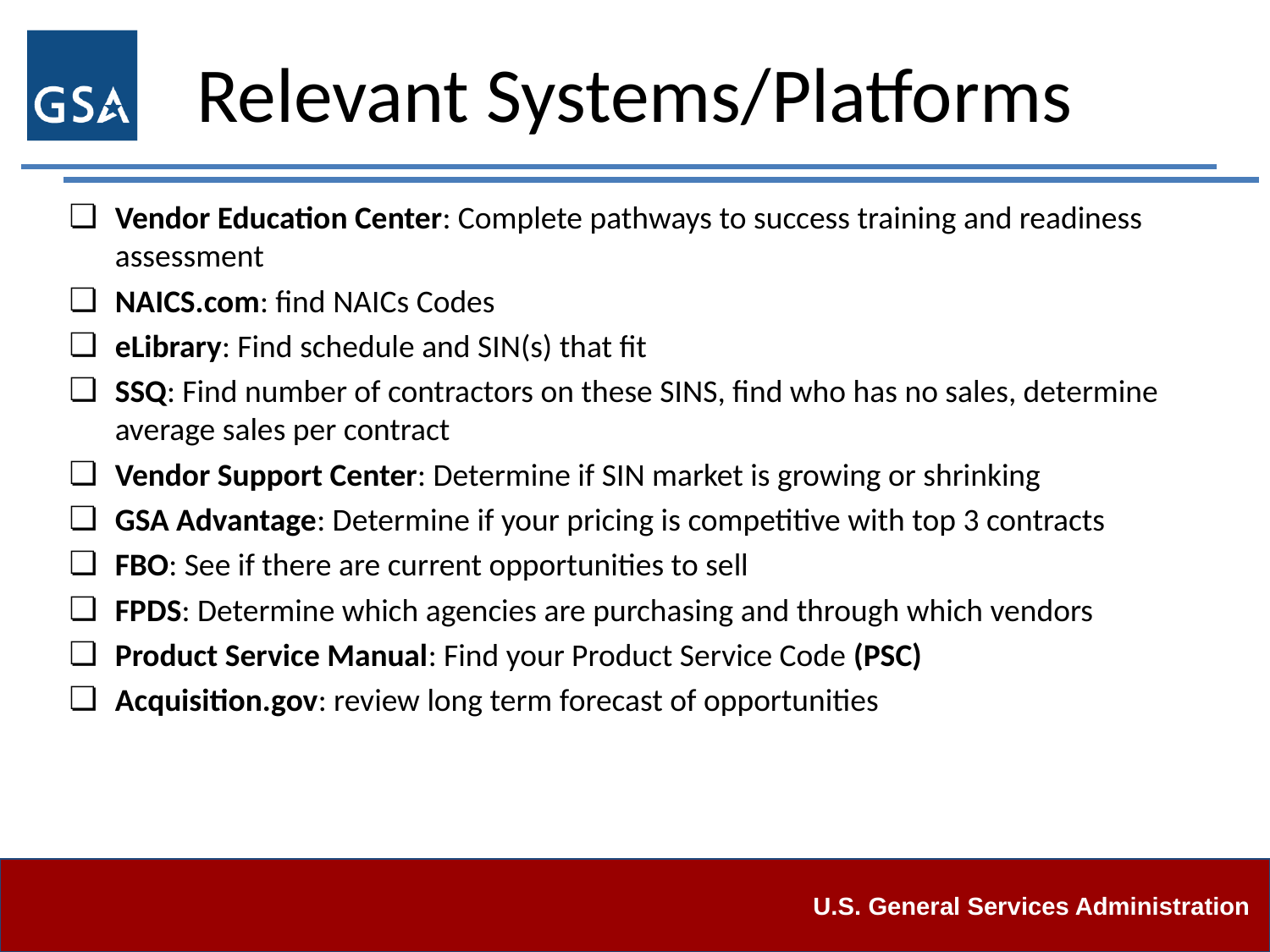

# Relevant Systems/Platforms
Vendor Education Center: Complete pathways to success training and readiness assessment
NAICS.com: find NAICs Codes
eLibrary: Find schedule and SIN(s) that fit
SSQ: Find number of contractors on these SINS, find who has no sales, determine average sales per contract
Vendor Support Center: Determine if SIN market is growing or shrinking
GSA Advantage: Determine if your pricing is competitive with top 3 contracts
FBO: See if there are current opportunities to sell
FPDS: Determine which agencies are purchasing and through which vendors
Product Service Manual: Find your Product Service Code (PSC)
Acquisition.gov: review long term forecast of opportunities